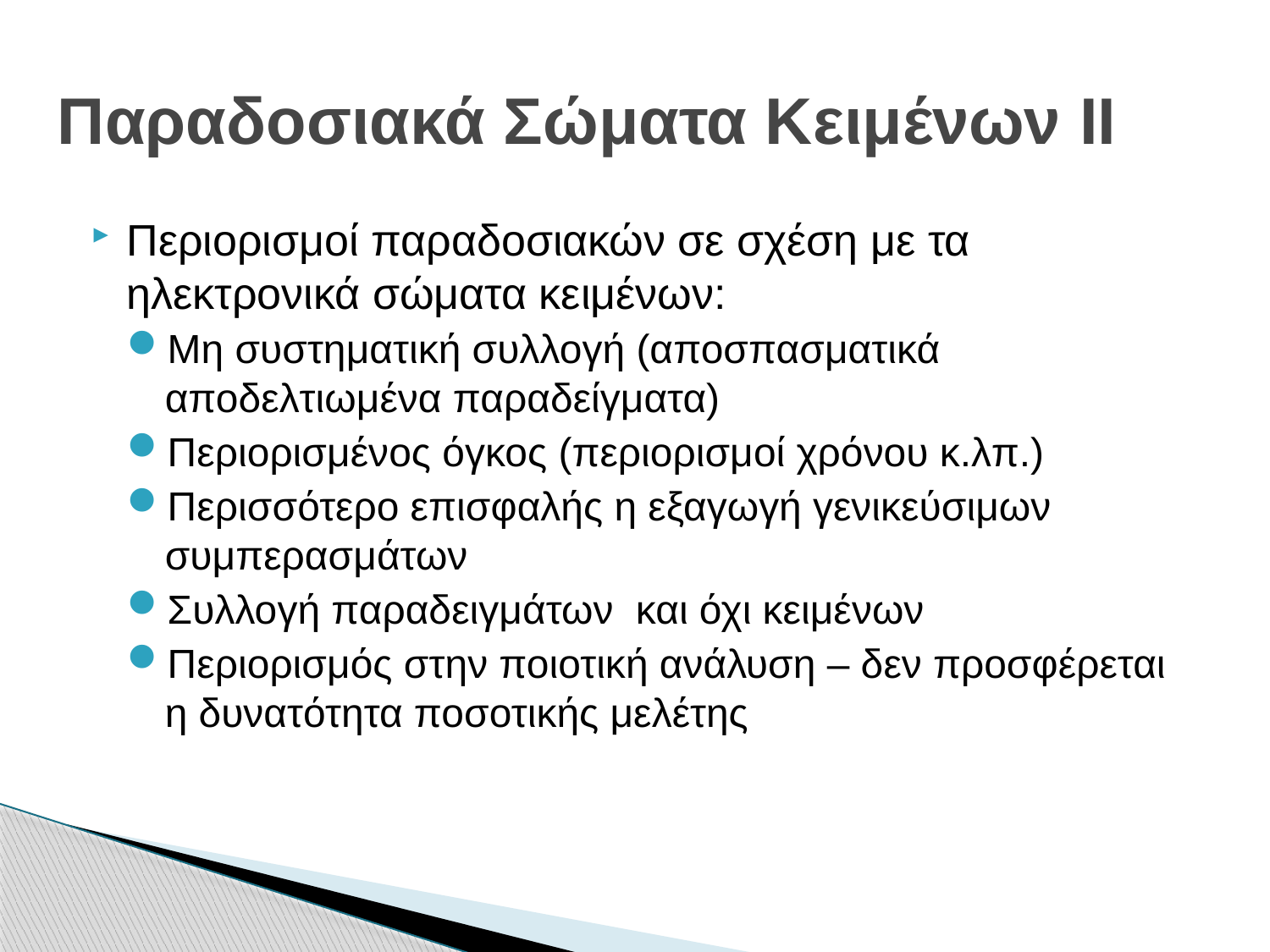

# Παραδοσιακά Σώματα Κειμένων II
Περιορισμοί παραδοσιακών σε σχέση με τα ηλεκτρονικά σώματα κειμένων:
Μη συστηματική συλλογή (αποσπασματικά αποδελτιωμένα παραδείγματα)
Περιορισμένος όγκος (περιορισμοί χρόνου κ.λπ.)
Περισσότερο επισφαλής η εξαγωγή γενικεύσιμων συμπερασμάτων
Συλλογή παραδειγμάτων  και όχι κειμένων
Περιορισμός στην ποιοτική ανάλυση – δεν προσφέρεται η δυνατότητα ποσοτικής μελέτης